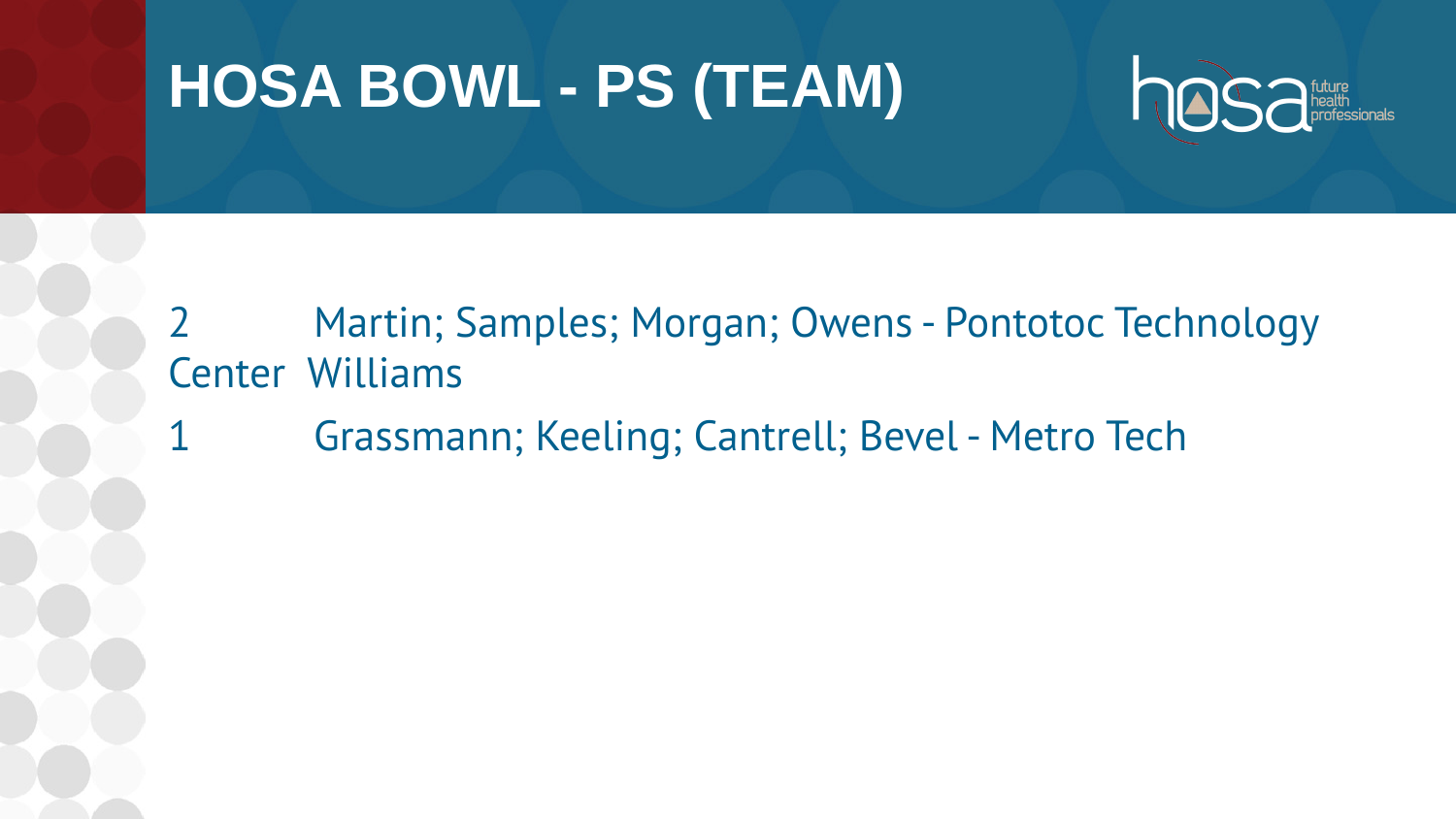

# HOSA Bowl - PS (TEAM)
2	Martin; Samples; Morgan; Owens - Pontotoc Technology Center  Williams
1	Grassmann; Keeling; Cantrell; Bevel - Metro Tech